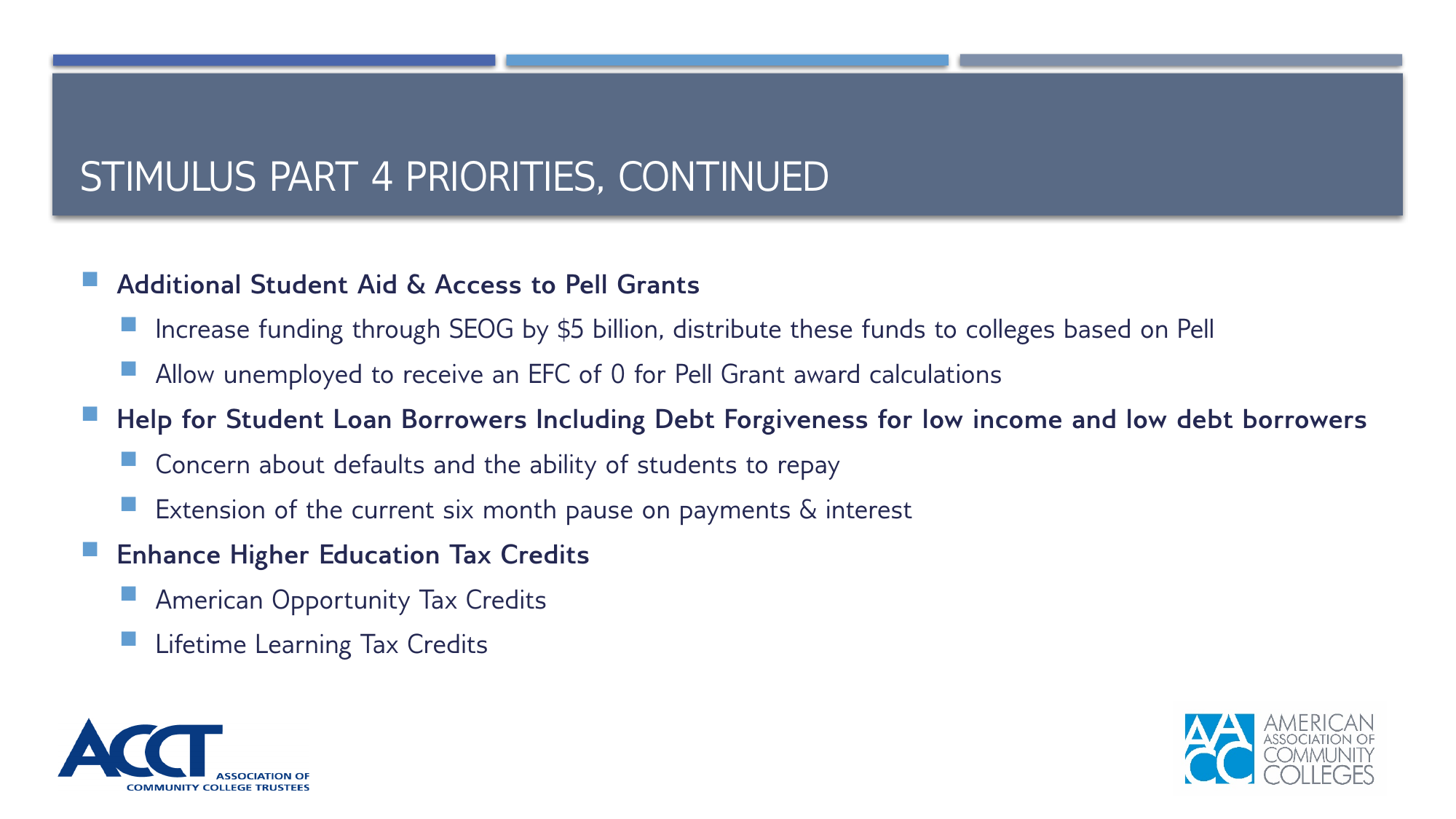

# Stimulus Part 4 Priorities, continued
Additional Student Aid & Access to Pell Grants
Increase funding through SEOG by $5 billion, distribute these funds to colleges based on Pell
Allow unemployed to receive an EFC of 0 for Pell Grant award calculations
Help for Student Loan Borrowers Including Debt Forgiveness for low income and low debt borrowers
Concern about defaults and the ability of students to repay
Extension of the current six month pause on payments & interest
Enhance Higher Education Tax Credits
American Opportunity Tax Credits
Lifetime Learning Tax Credits